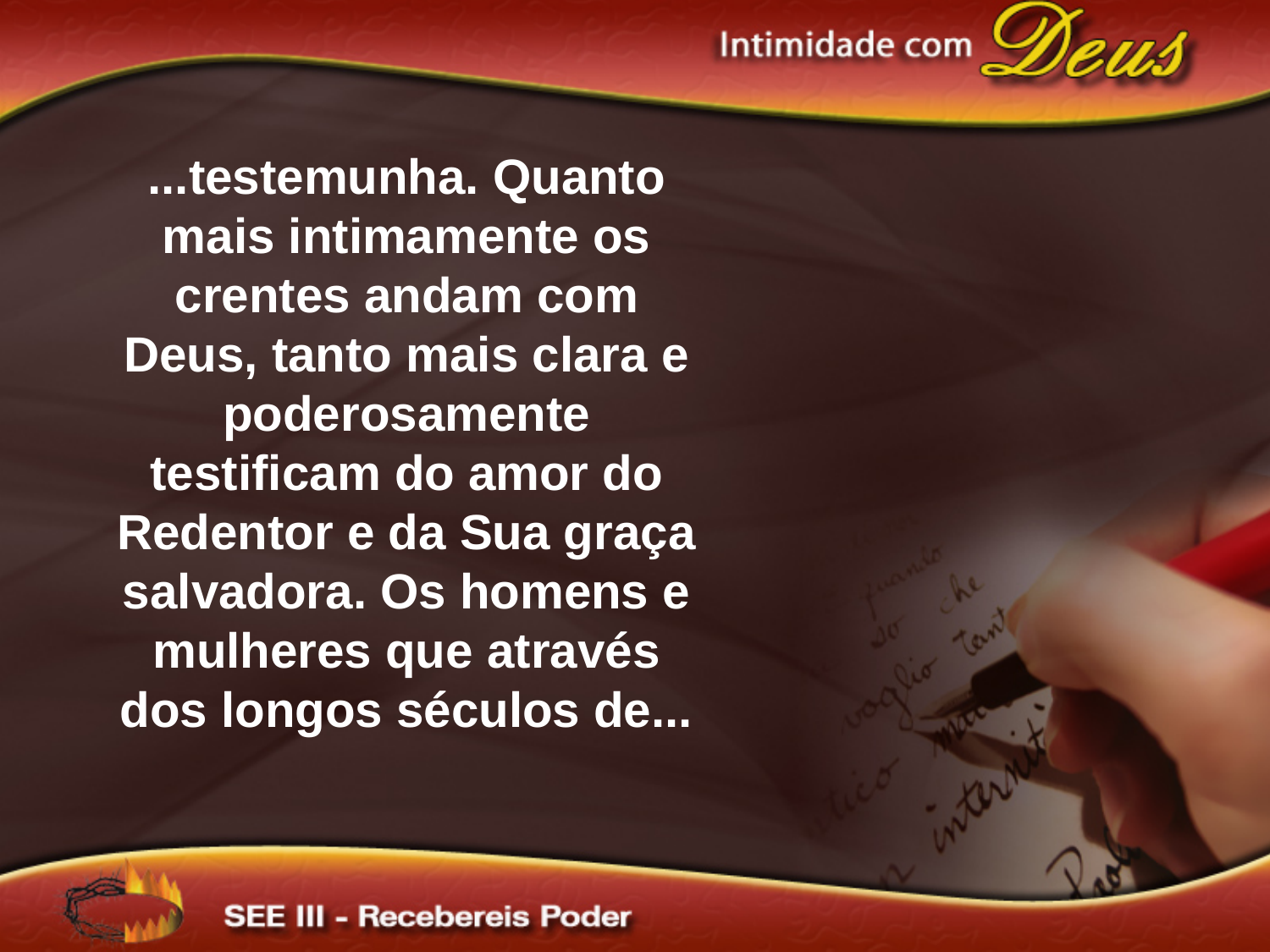

...testemunha. Quanto mais intimamente os crentes andam com Deus, tanto mais clara e poderosamente testificam do amor do Redentor e da Sua graça salvadora. Os homens e mulheres que através dos longos séculos de...